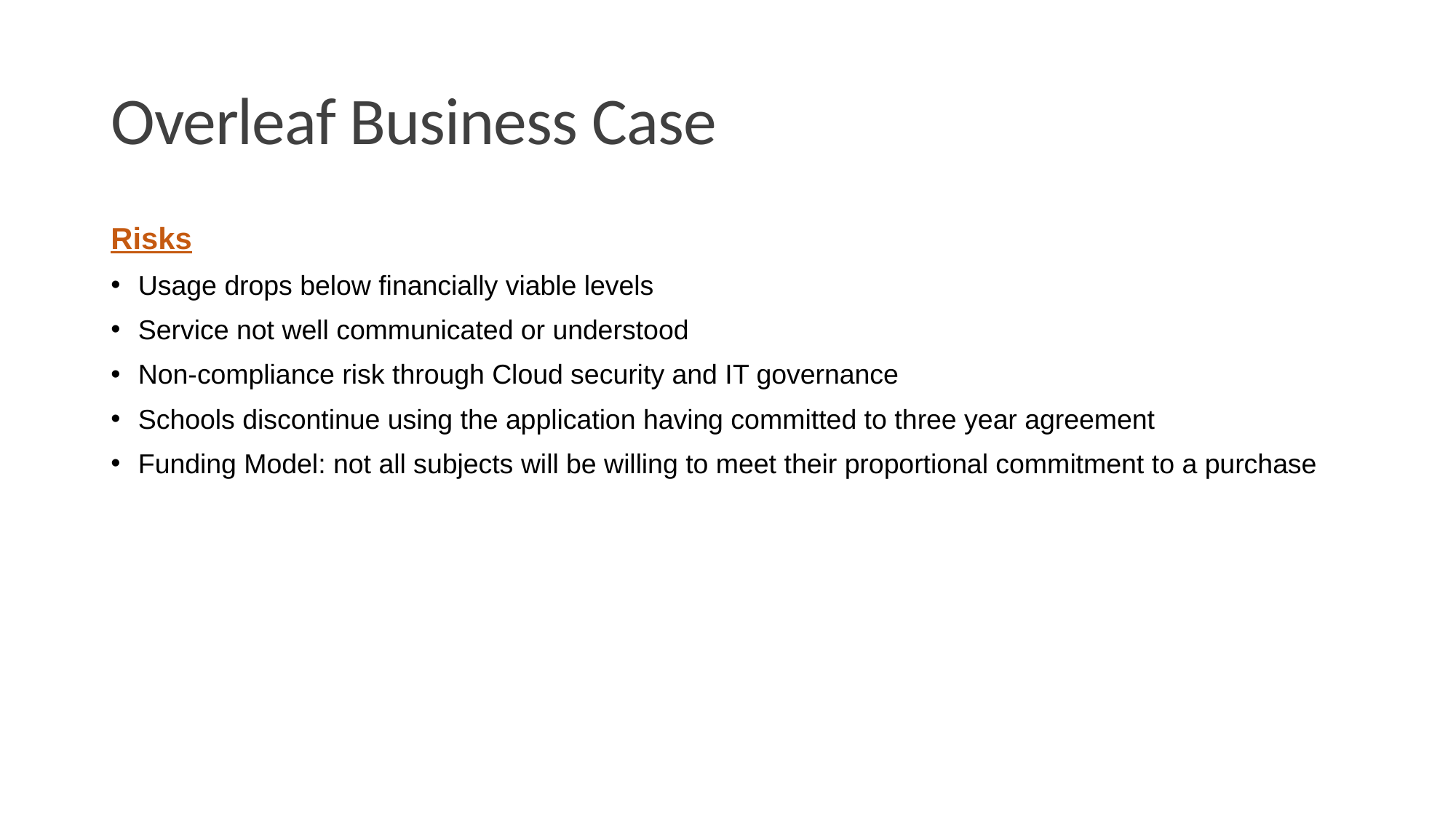

# Overleaf Business Case
Risks
Usage drops below financially viable levels
Service not well communicated or understood
Non-compliance risk through Cloud security and IT governance
Schools discontinue using the application having committed to three year agreement
Funding Model: not all subjects will be willing to meet their proportional commitment to a purchase